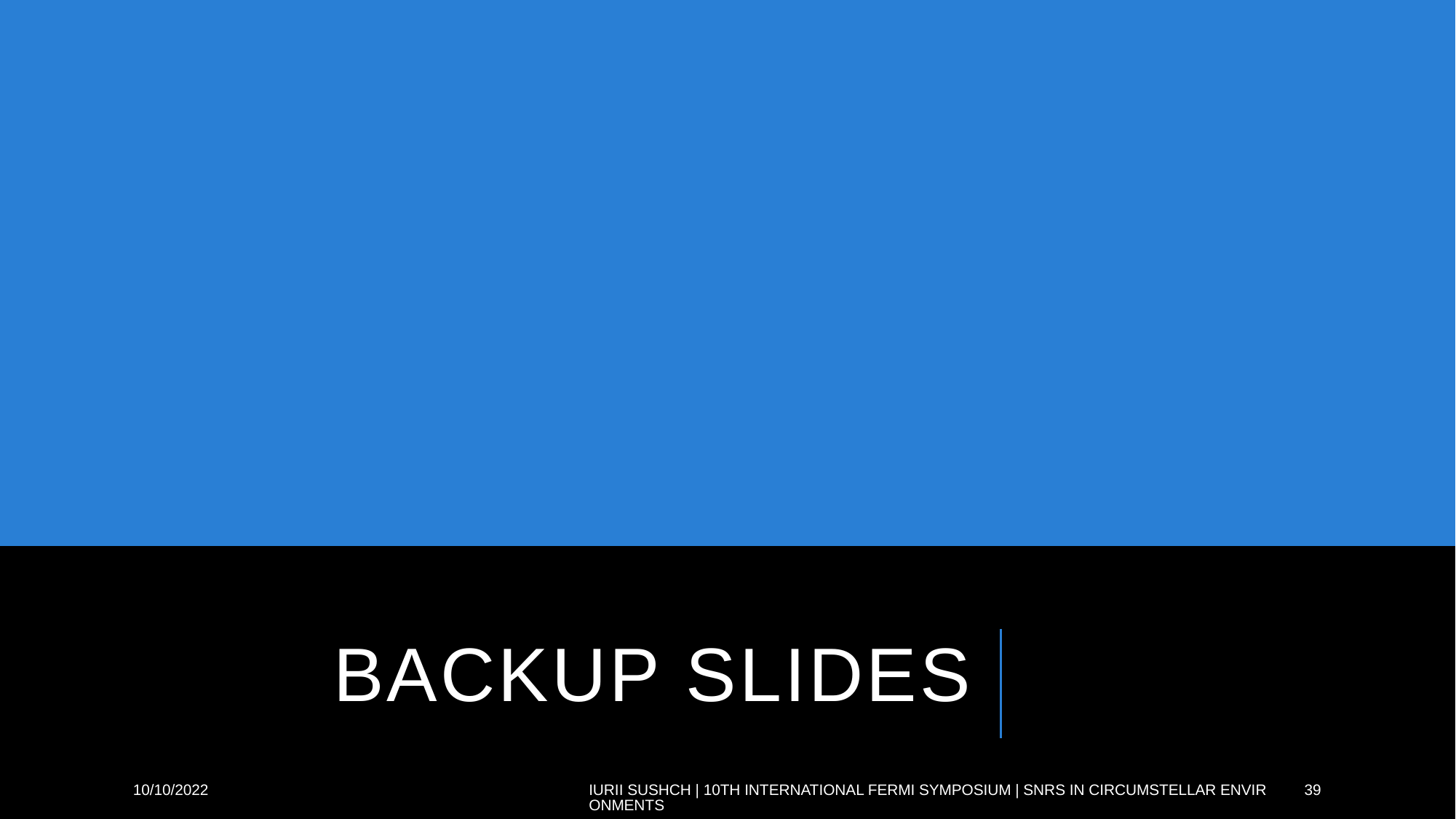

# BACKUP slides
10/10/2022
Iurii Sushch | 10th International Fermi Symposium | SNRs in circumstellar environments
39